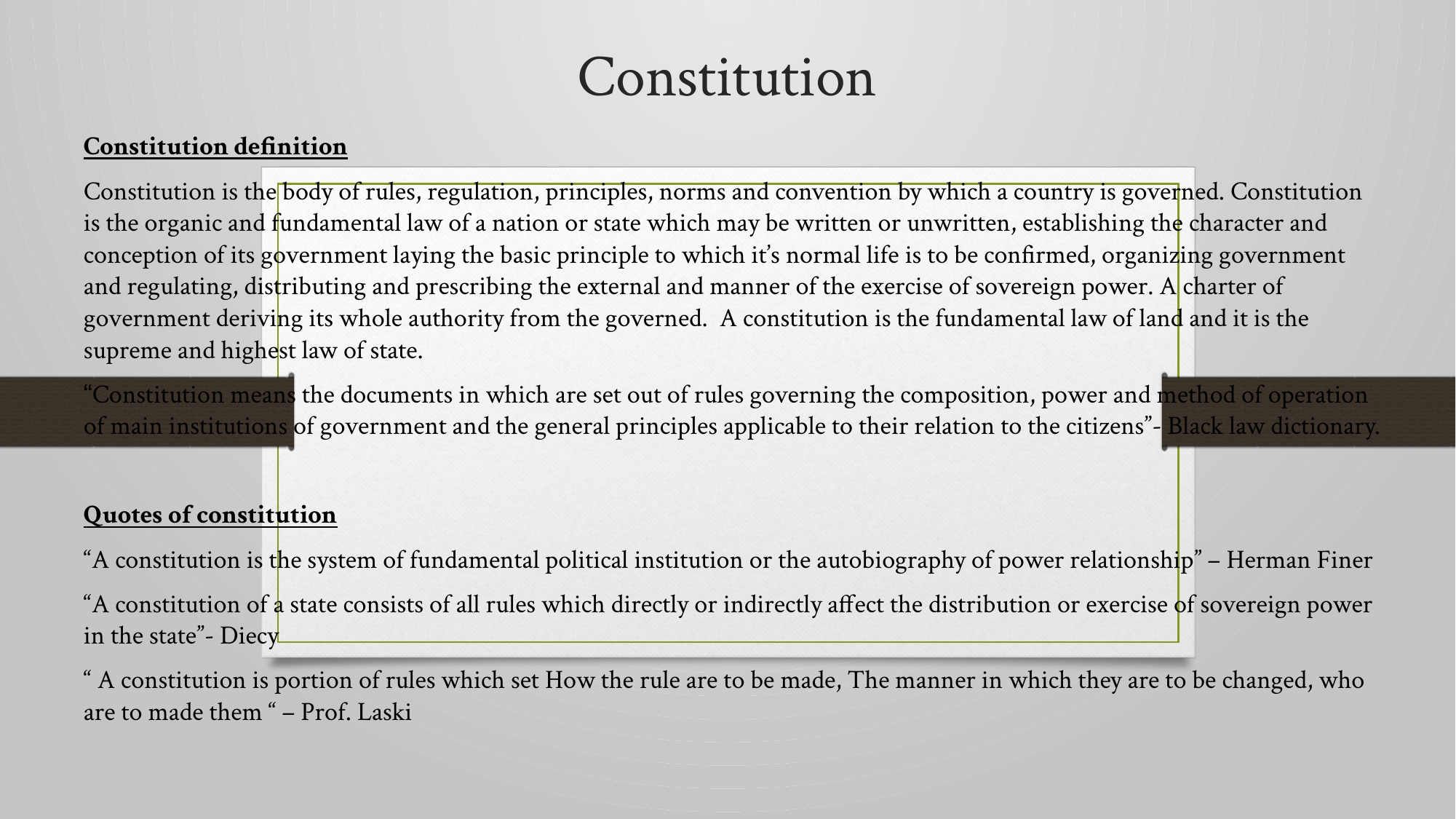

# Constitution
Constitution definition
Constitution is the body of rules, regulation, principles, norms and convention by which a country is governed. Constitution is the organic and fundamental law of a nation or state which may be written or unwritten, establishing the character and conception of its government laying the basic principle to which it’s normal life is to be confirmed, organizing government and regulating, distributing and prescribing the external and manner of the exercise of sovereign power. A charter of government deriving its whole authority from the governed.  A constitution is the fundamental law of land and it is the supreme and highest law of state.
“Constitution means the documents in which are set out of rules governing the composition, power and method of operation of main institutions of government and the general principles applicable to their relation to the citizens”- Black law dictionary.

Quotes of constitution
“A constitution is the system of fundamental political institution or the autobiography of power relationship” – Herman Finer
“A constitution of a state consists of all rules which directly or indirectly affect the distribution or exercise of sovereign power in the state”- Diecy
“ A constitution is portion of rules which set How the rule are to be made, The manner in which they are to be changed, who are to made them “ – Prof. Laski